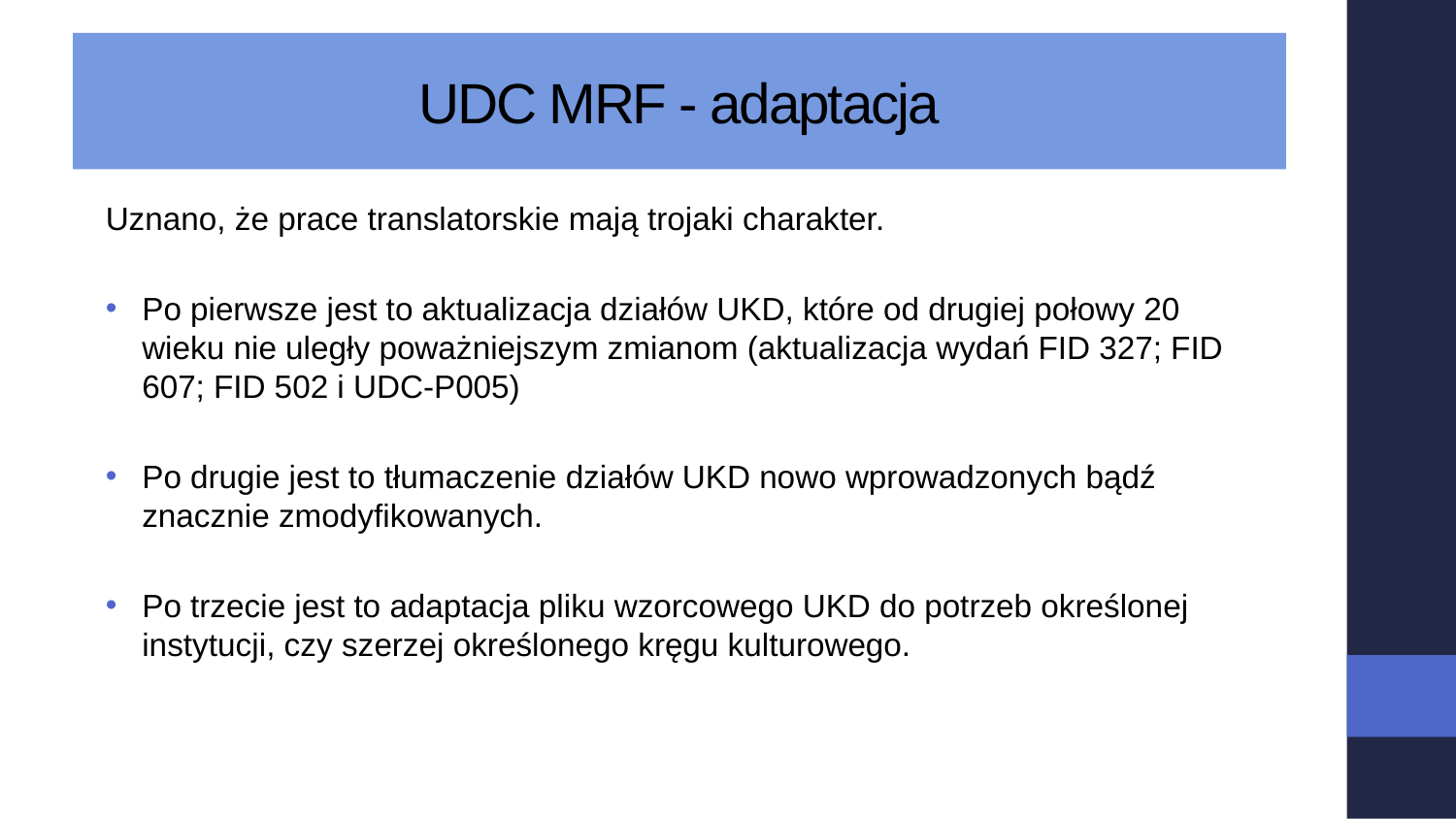

# UDC MRF - adaptacja
Uznano, że prace translatorskie mają trojaki charakter.

Po pierwsze jest to aktualizacja działów UKD, które od drugiej połowy 20 wieku nie uległy poważniejszym zmianom (aktualizacja wydań FID 327; FID 607; FID 502 i UDC-P005)

Po drugie jest to tłumaczenie działów UKD nowo wprowadzonych bądź znacznie zmodyfikowanych.

Po trzecie jest to adaptacja pliku wzorcowego UKD do potrzeb określonej instytucji, czy szerzej określonego kręgu kulturowego.